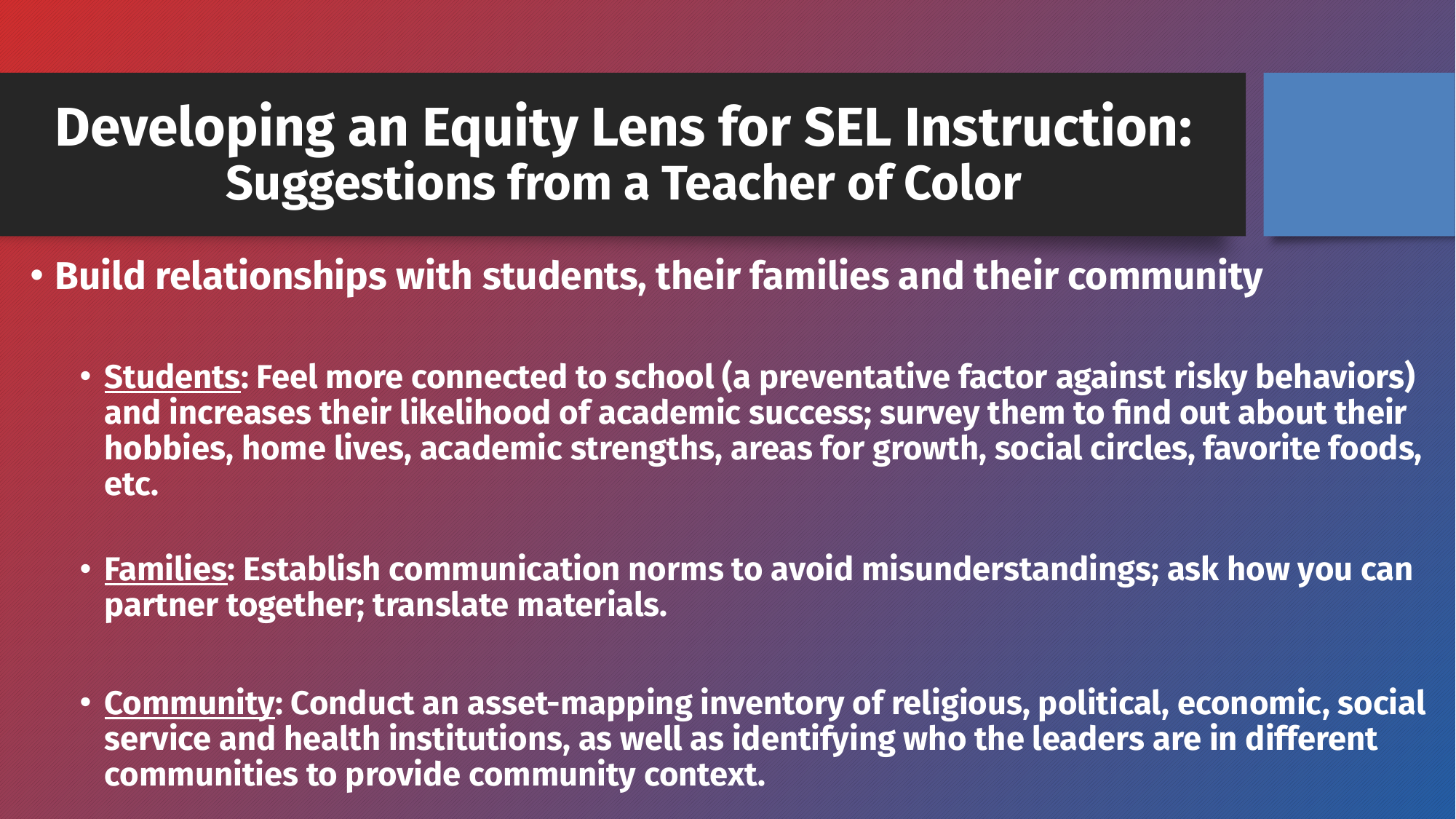

# Developing an Equity Lens for SEL Instruction: Suggestions from a Teacher of Color
Build relationships with students, their families and their community

Students: Feel more connected to school (a preventative factor against risky behaviors) and increases their likelihood of academic success; survey them to find out about their hobbies, home lives, academic strengths, areas for growth, social circles, favorite foods, etc.

Families: Establish communication norms to avoid misunderstandings; ask how you can partner together; translate materials.

Community: Conduct an asset-mapping inventory of religious, political, economic, social service and health institutions, as well as identifying who the leaders are in different communities to provide community context.